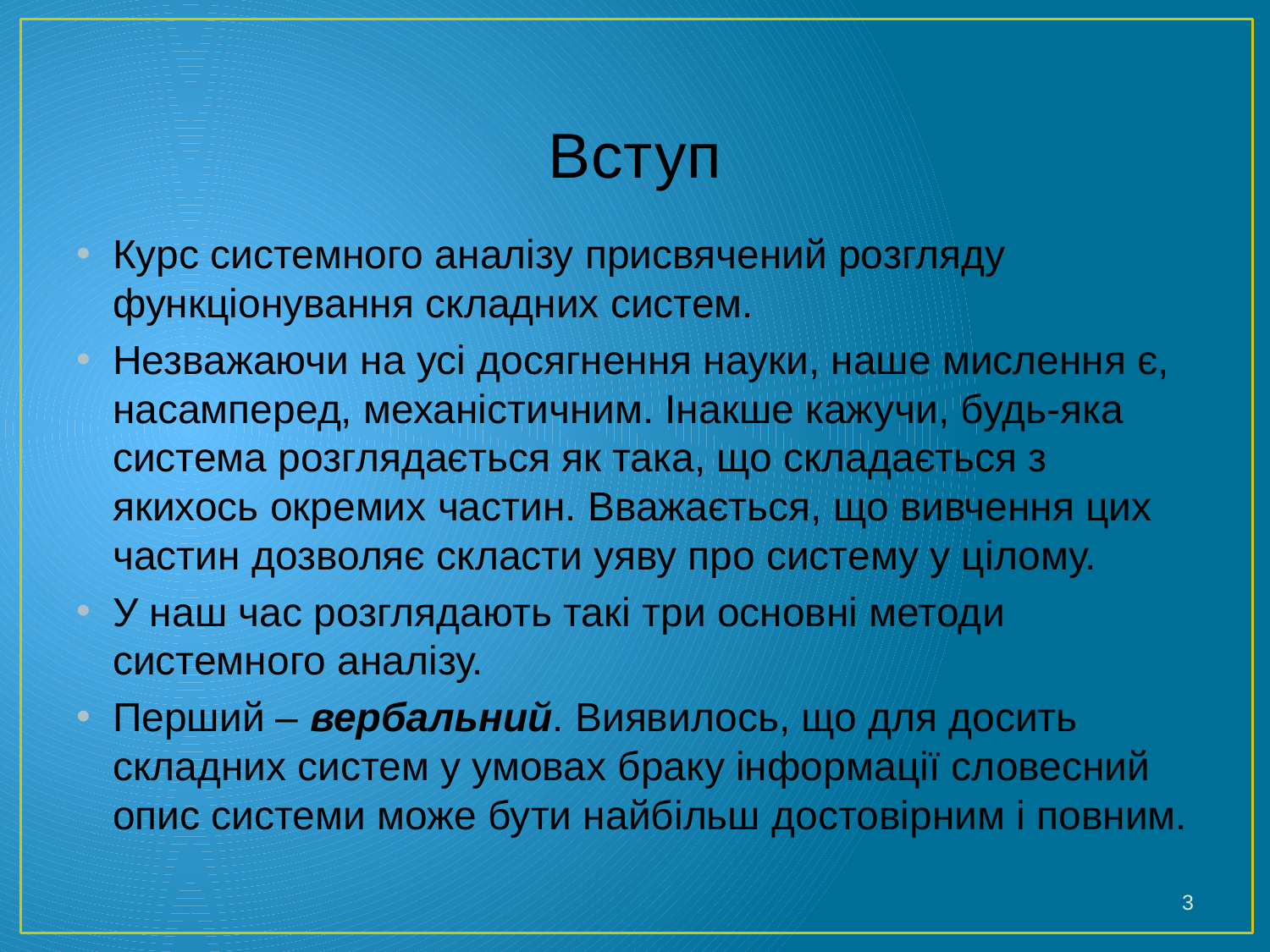

# Вступ
Курс системного аналізу присвячений розгляду функціонування складних систем.
Незважаючи на усі досягнення науки, наше мислення є, насамперед, механістичним. Інакше кажучи, будь-яка система розглядається як така, що складається з якихось окремих частин. Вважається, що вивчення цих частин дозволяє скласти уяву про систему у цілому.
У наш час розглядають такі три основні методи системного аналізу.
Перший – вербальний. Виявилось, що для досить складних систем у умовах браку інформації словесний опис системи може бути найбільш достовірним і повним.
3